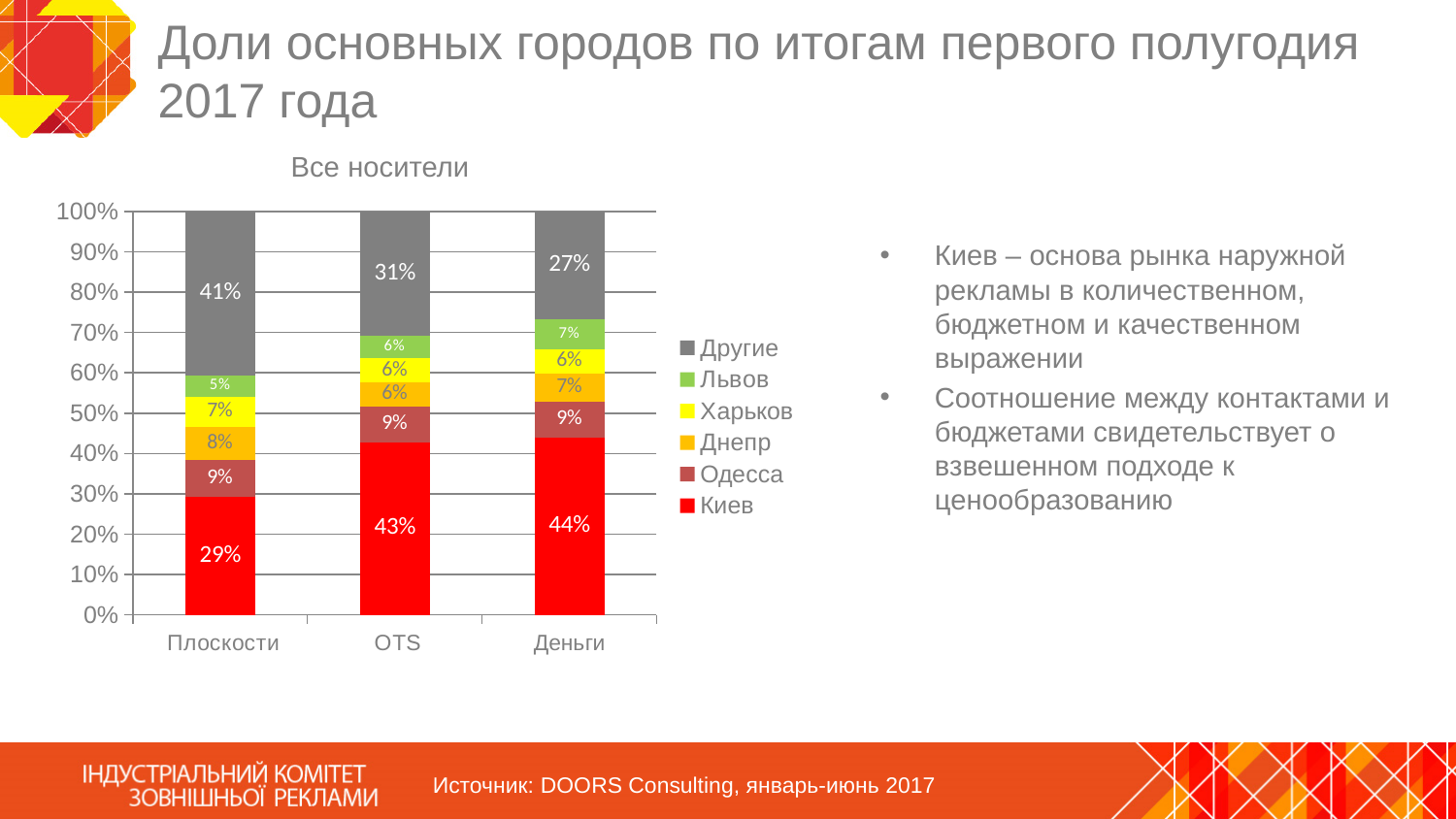

# Доли основных городов по итогам первого полугодия 2017 года
Все носители

### Chart

| Category | Киев | Одесса | Днепр | Харьков | Львов | Другие |
|---|---|---|---|---|---|---|
|  Плоскости | 0.29272007908105074 | 0.0918237944677605 | 0.08181847170473137 | 0.07327016333769129 | 0.054562000377744474 | 0.40580549103102165 |
|  OTS | 0.42819309247195253 | 0.08805133898321325 | 0.060994245627868114 | 0.05861830274540725 | 0.05521949219221151 | 0.3089235279793473 |
| Деньги | 0.4382679126567528 | 0.09124227847241356 | 0.06816735604467797 | 0.061300277871832405 | 0.07488621223706488 | 0.26613596271725837 |
Киев – основа рынка наружной рекламы в количественном, бюджетном и качественном выражении
Соотношение между контактами и бюджетами свидетельствует о взвешенном подходе к ценообразованию
Источник: DOORS Consulting, январь-июнь 2017